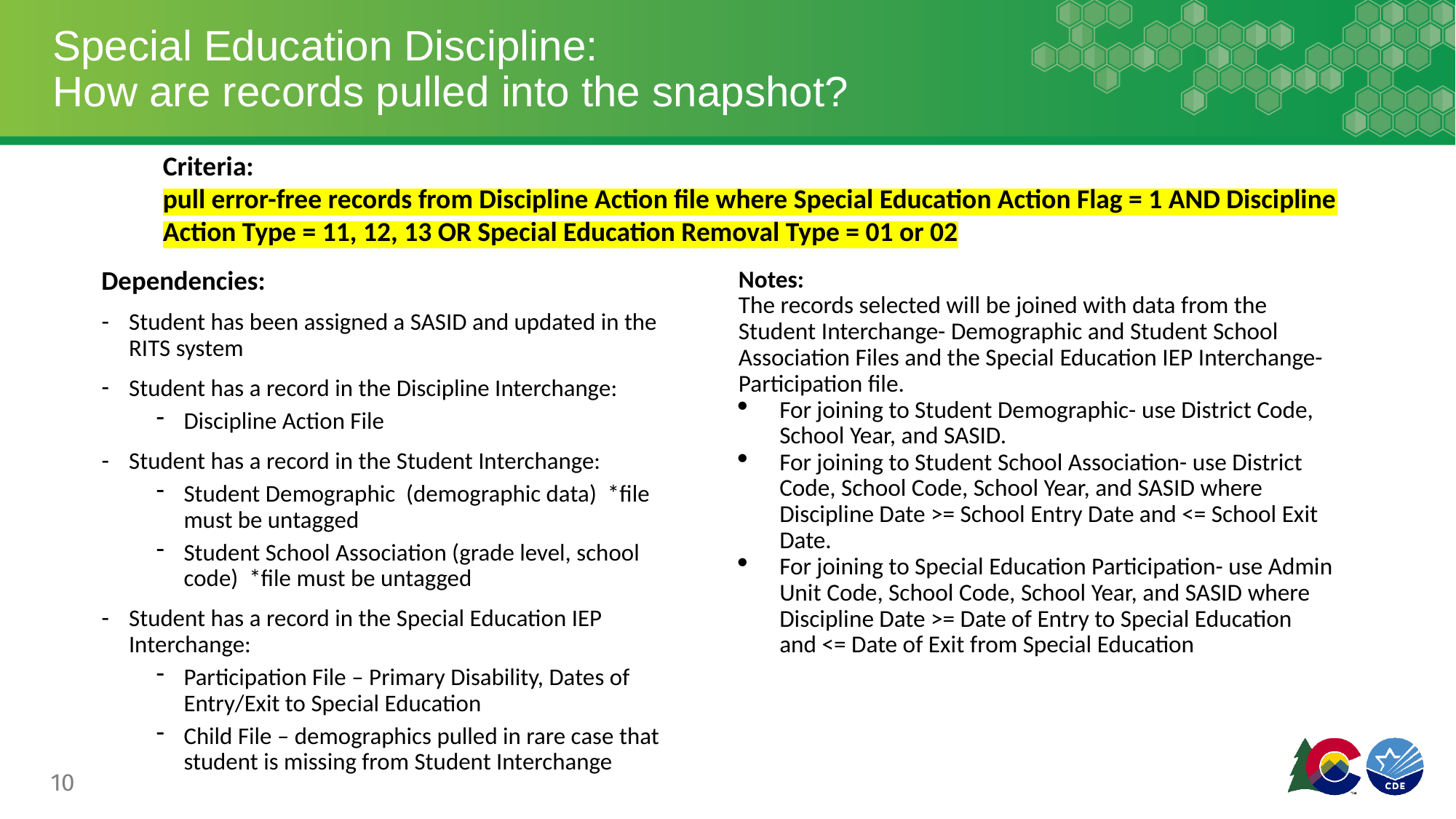

# Special Education Discipline: How are records pulled into the snapshot?
Criteria:
pull error-free records from Discipline Action file where Special Education Action Flag = 1 AND Discipline Action Type = 11, 12, 13 OR Special Education Removal Type = 01 or 02
Dependencies:
Student has been assigned a SASID and updated in the RITS system
Student has a record in the Discipline Interchange:
Discipline Action File
Student has a record in the Student Interchange:
Student Demographic  (demographic data)  *file must be untagged
Student School Association (grade level, school code)  *file must be untagged
Student has a record in the Special Education IEP Interchange:
Participation File – Primary Disability, Dates of Entry/Exit to Special Education
Child File – demographics pulled in rare case that student is missing from Student Interchange

Notes:
The records selected will be joined with data from the Student Interchange- Demographic and Student School Association Files and the Special Education IEP Interchange- Participation file.
For joining to Student Demographic- use District Code, School Year, and SASID.
For joining to Student School Association- use District Code, School Code, School Year, and SASID where Discipline Date >= School Entry Date and <= School Exit Date.
For joining to Special Education Participation- use Admin Unit Code, School Code, School Year, and SASID where Discipline Date >= Date of Entry to Special Education and <= Date of Exit from Special Education

10